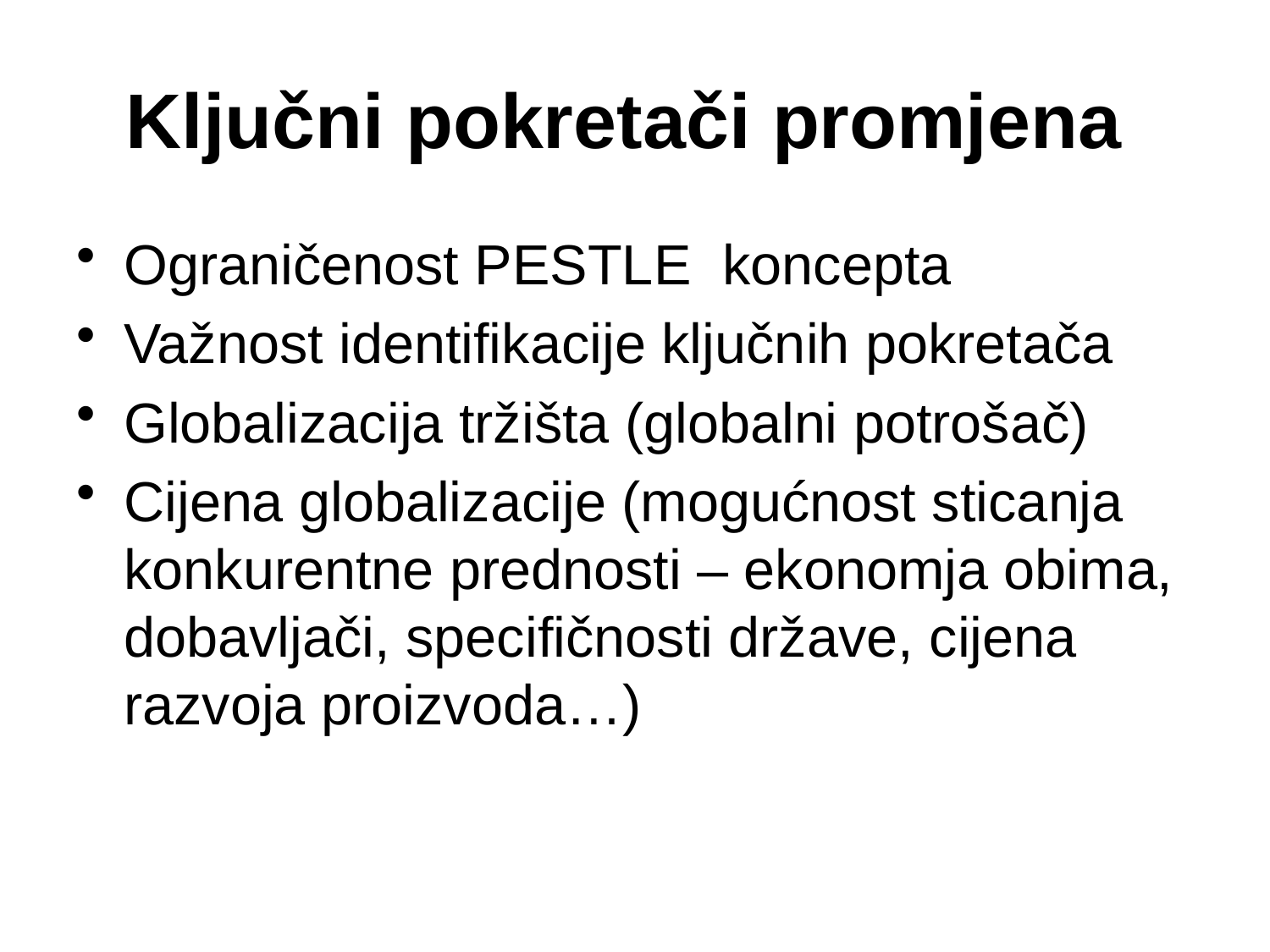

# Ključni pokretači promjena
Ograničenost PESTLE  koncepta
Važnost identifikacije ključnih pokretača
Globalizacija tržišta (globalni potrošač)
Cijena globalizacije (mogućnost sticanja konkurentne prednosti – ekonomja obima, dobavljači, specifičnosti države, cijena razvoja proizvoda…)